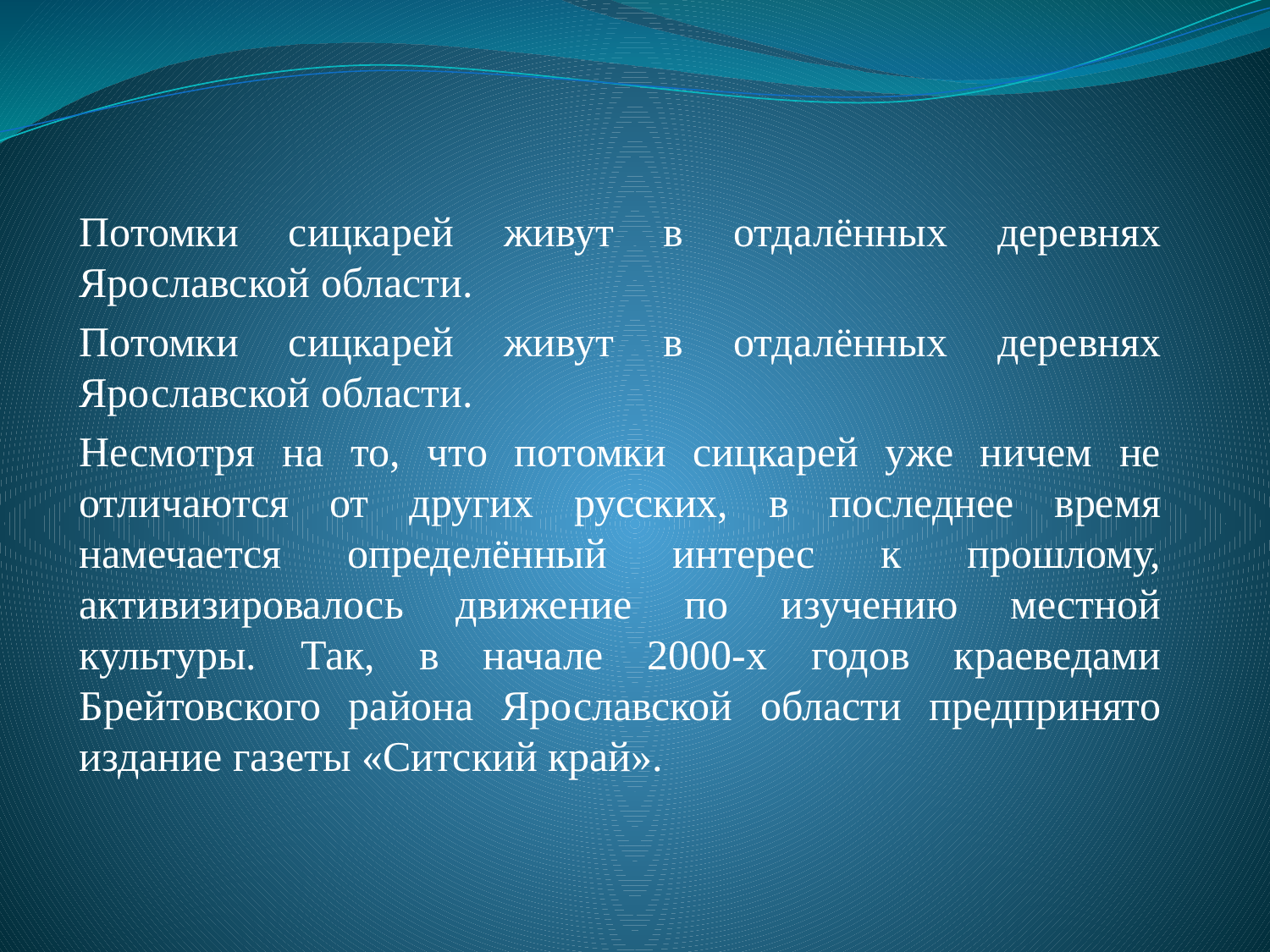

Потомки сицкарей живут в отдалённых деревнях Ярославской области.
Потомки сицкарей живут в отдалённых деревнях Ярославской области.
Несмотря на то, что потомки сицкарей уже ничем не отличаются от других русских, в последнее время намечается определённый интерес к прошлому, активизировалось движение по изучению местной культуры. Так, в начале 2000-х годов краеведами Брейтовского района Ярославской области предпринято издание газеты «Ситский край».